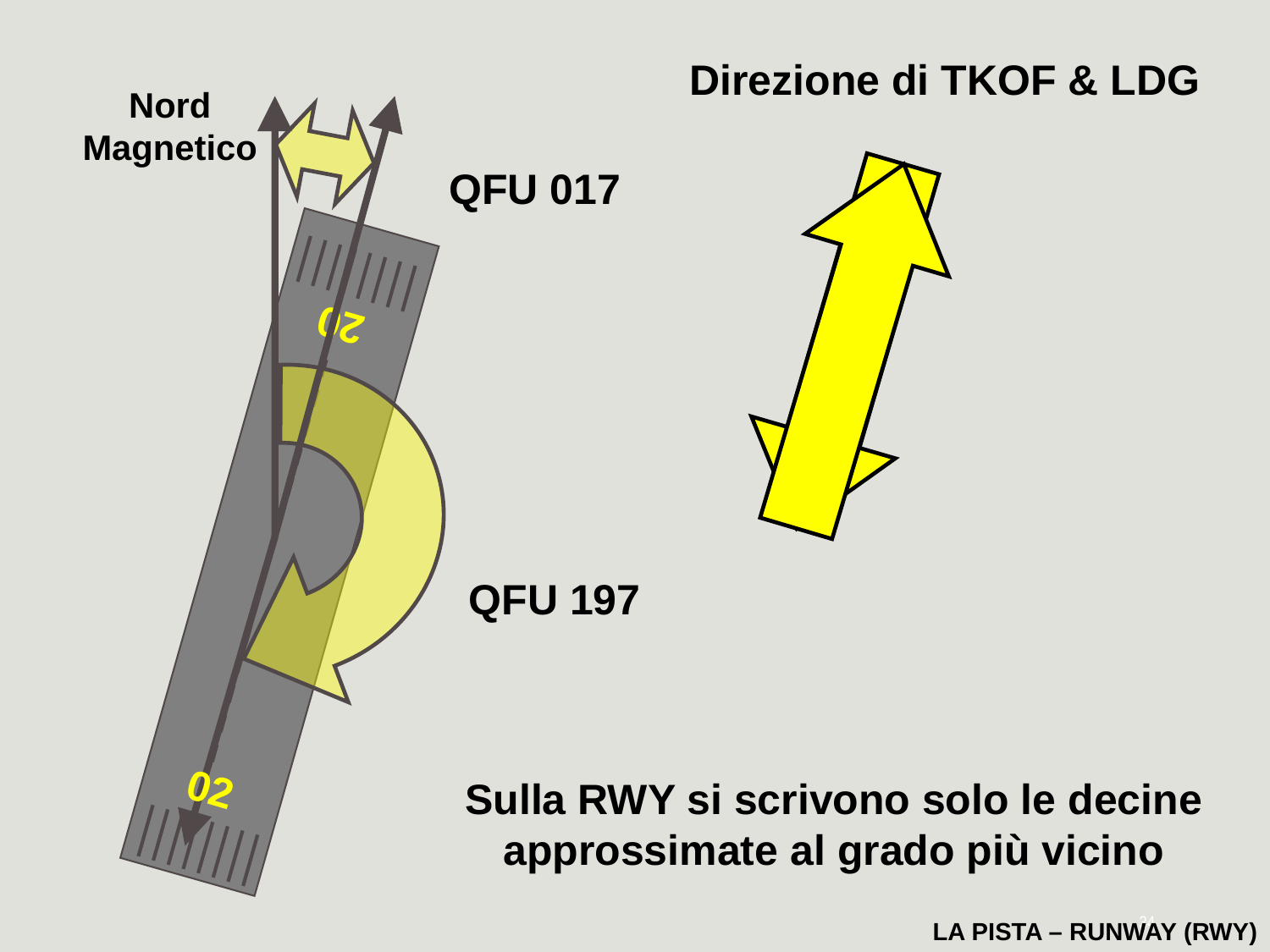

Direzione di TKOF & LDG
Nord Magnetico

QFU 017

20

QFU 197
02
Sulla RWY si scrivono solo le decine  approssimate al grado più vicino
34
LA PISTA – RUNWAY (RWY)